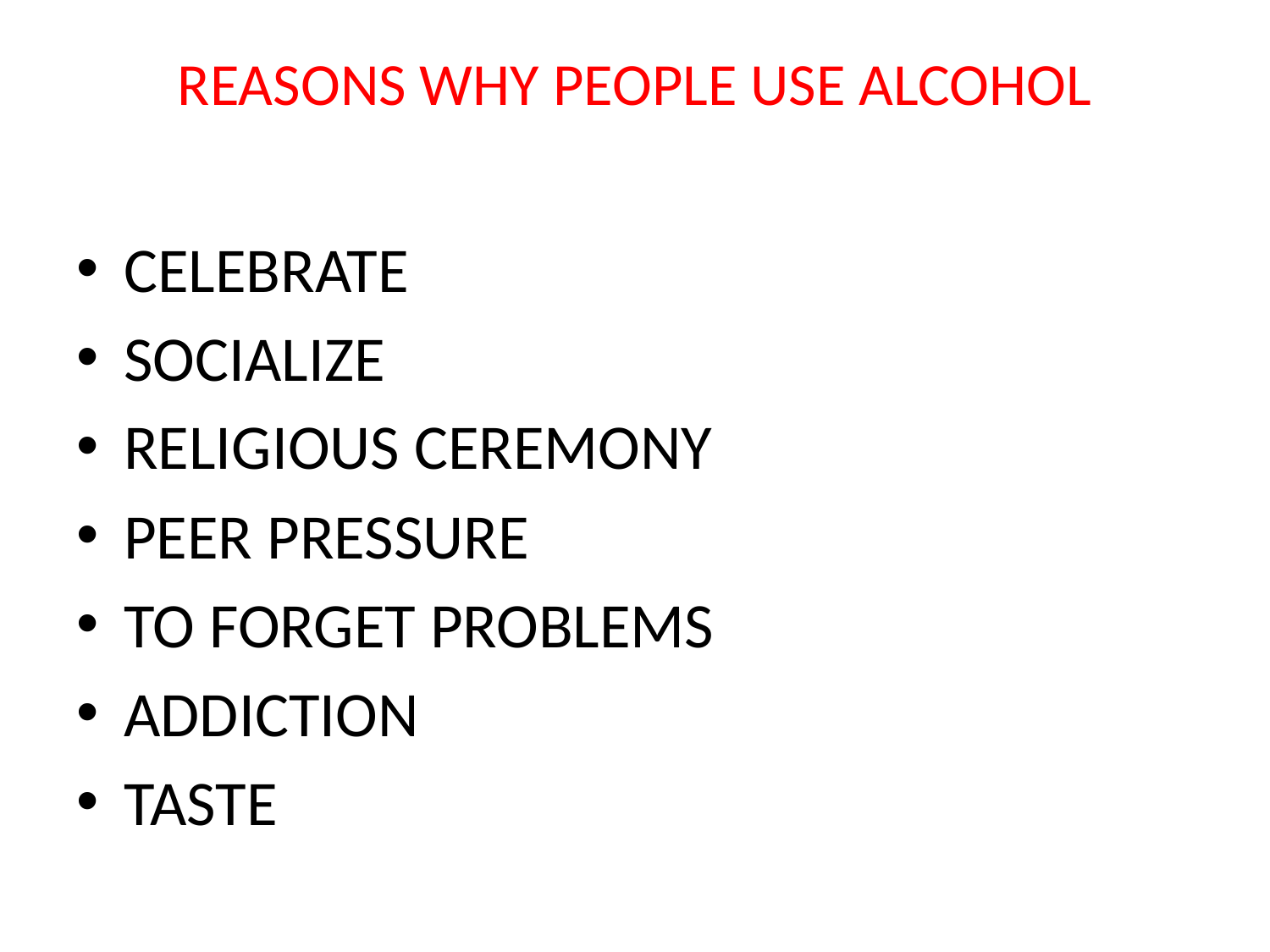

# REASONS WHY PEOPLE USE ALCOHOL
CELEBRATE
SOCIALIZE
RELIGIOUS CEREMONY
PEER PRESSURE
TO FORGET PROBLEMS
ADDICTION
TASTE